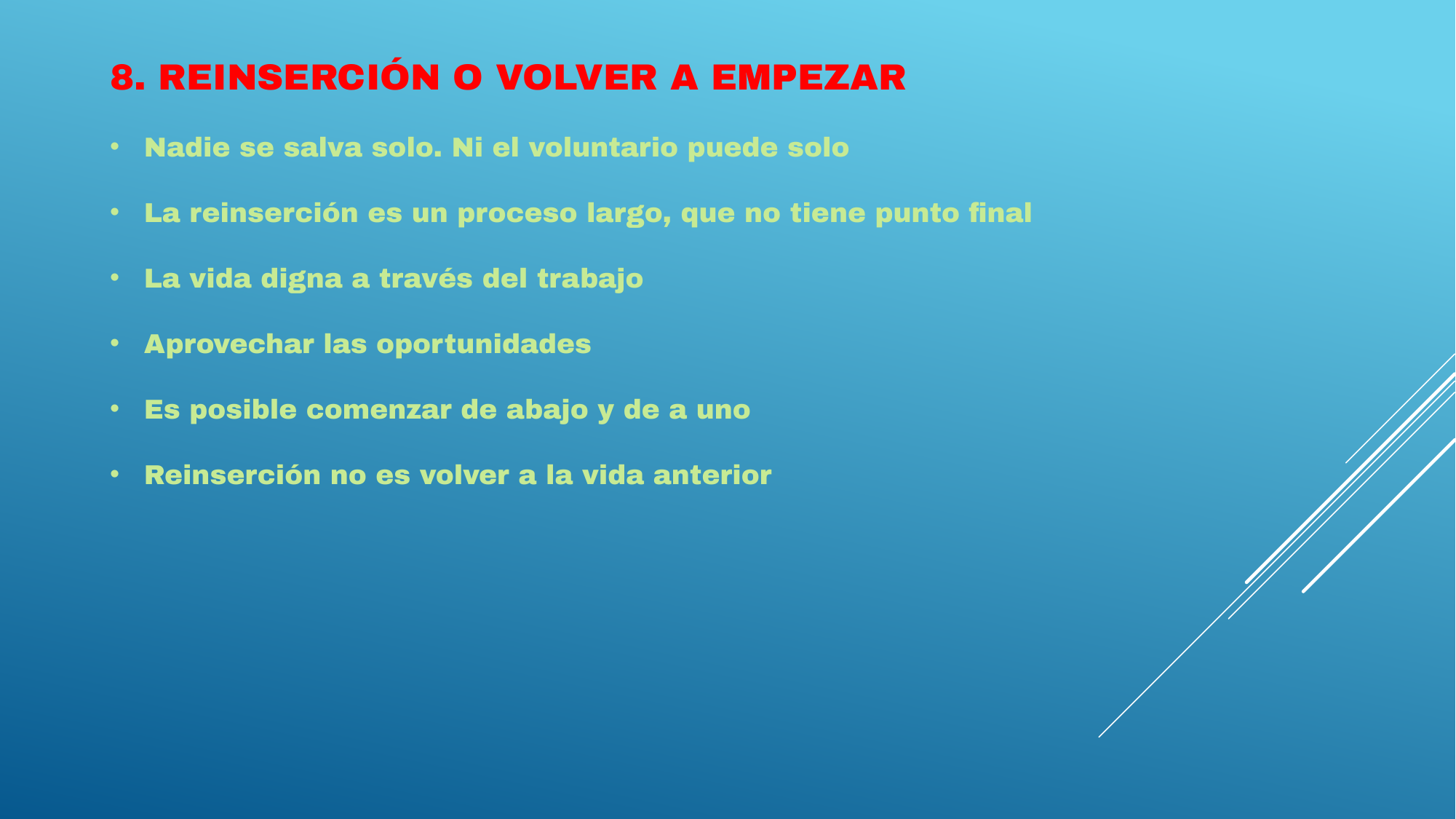

8. REINSERCIÓN O VOLVER A EMPEZAR

Nadie se salva solo. Ni el voluntario puede solo

La reinserción es un proceso largo, que no tiene punto final

La vida digna a través del trabajo

Aprovechar las oportunidades

Es posible comenzar de abajo y de a uno

Reinserción no es volver a la vida anterior